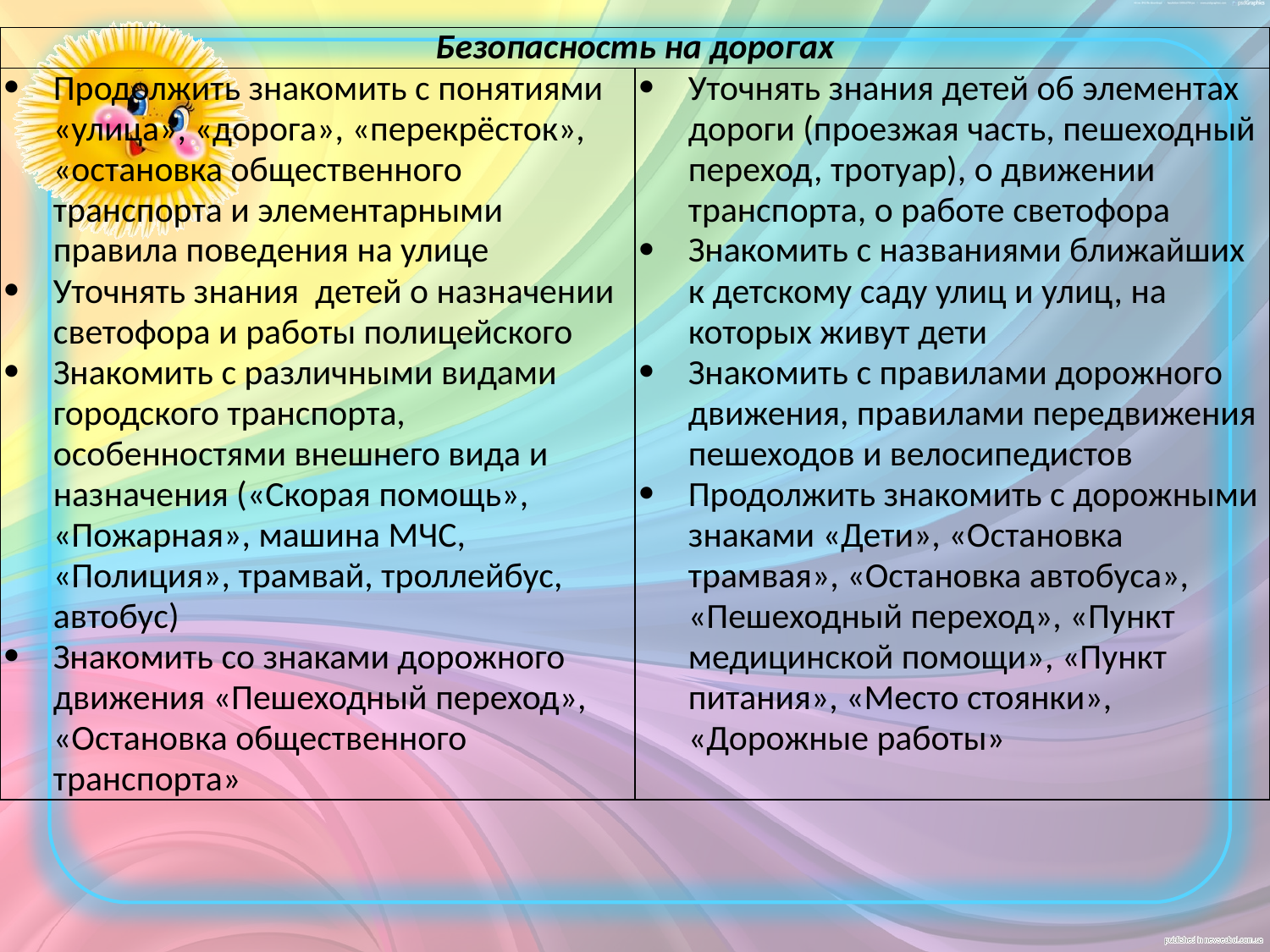

| Безопасность на дорогах |  |
| --- | --- |
| Продолжить знакомить с понятиями «улица», «дорога», «перекрёсток», «остановка общественного транспорта и элементарными правила поведения на улице Уточнять знания детей о назначении светофора и работы полицейского Знакомить с различными видами городского транспорта, особенностями внешнего вида и назначения («Скорая помощь», «Пожарная», машина МЧС, «Полиция», трамвай, троллейбус, автобус) Знакомить со знаками дорожного движения «Пешеходный переход», «Остановка общественного транспорта» | Уточнять знания детей об элементах дороги (проезжая часть, пешеходный переход, тротуар), о движении транспорта, о работе светофора Знакомить с названиями ближайших к детскому саду улиц и улиц, на которых живут дети Знакомить с правилами дорожного движения, правилами передвижения пешеходов и велосипедистов Продолжить знакомить с дорожными знаками «Дети», «Остановка трамвая», «Остановка автобуса», «Пешеходный переход», «Пункт медицинской помощи», «Пункт питания», «Место стоянки», «Дорожные работы» |